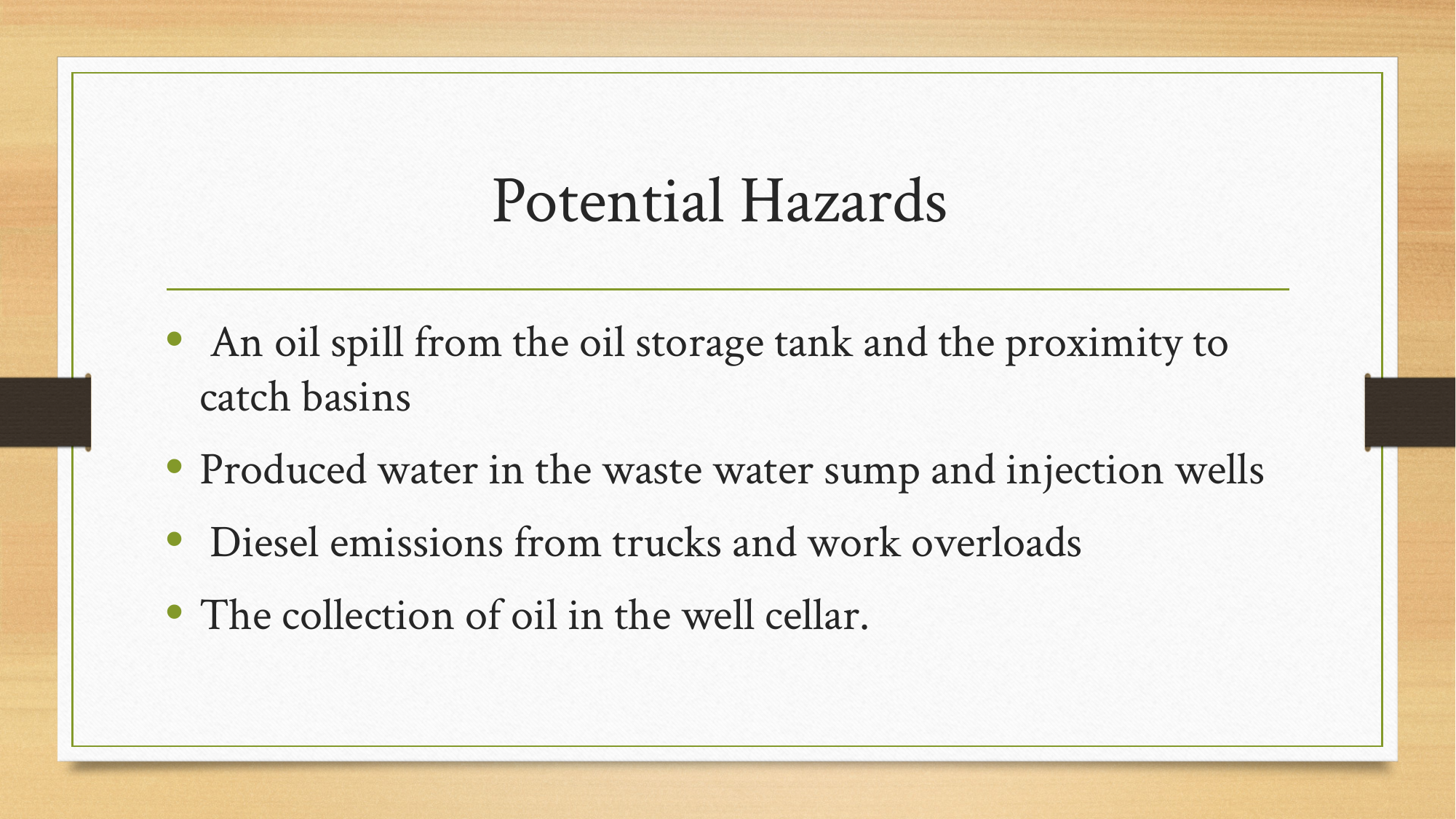

# Potential Hazards
 An oil spill from the oil storage tank and the proximity to catch basins
Produced water in the waste water sump and injection wells
 Diesel emissions from trucks and work overloads
The collection of oil in the well cellar.